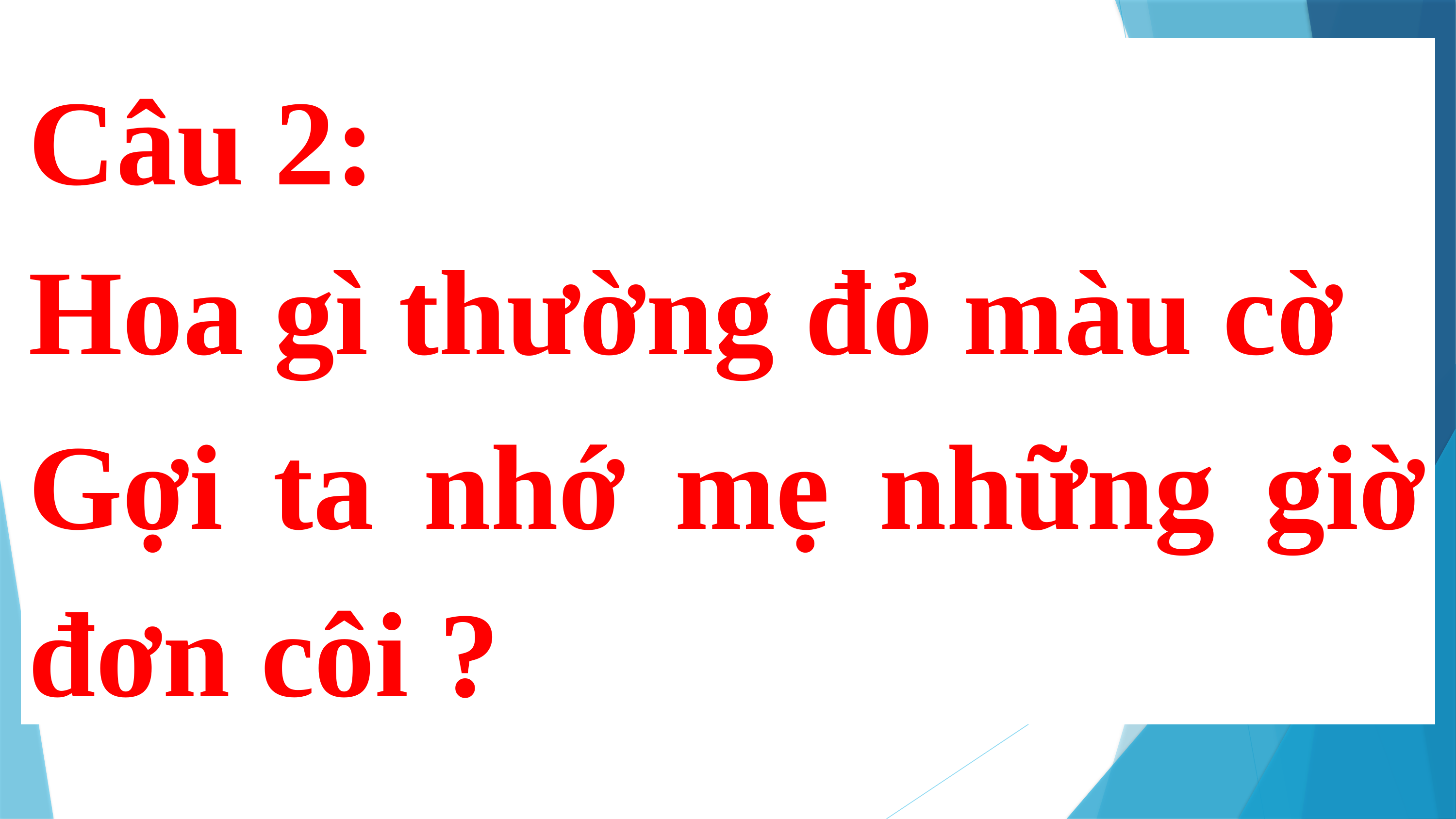

Câu 2:
Hoa gì thường đỏ màu cờ
Gợi ta nhớ mẹ những giờ đơn côi ?